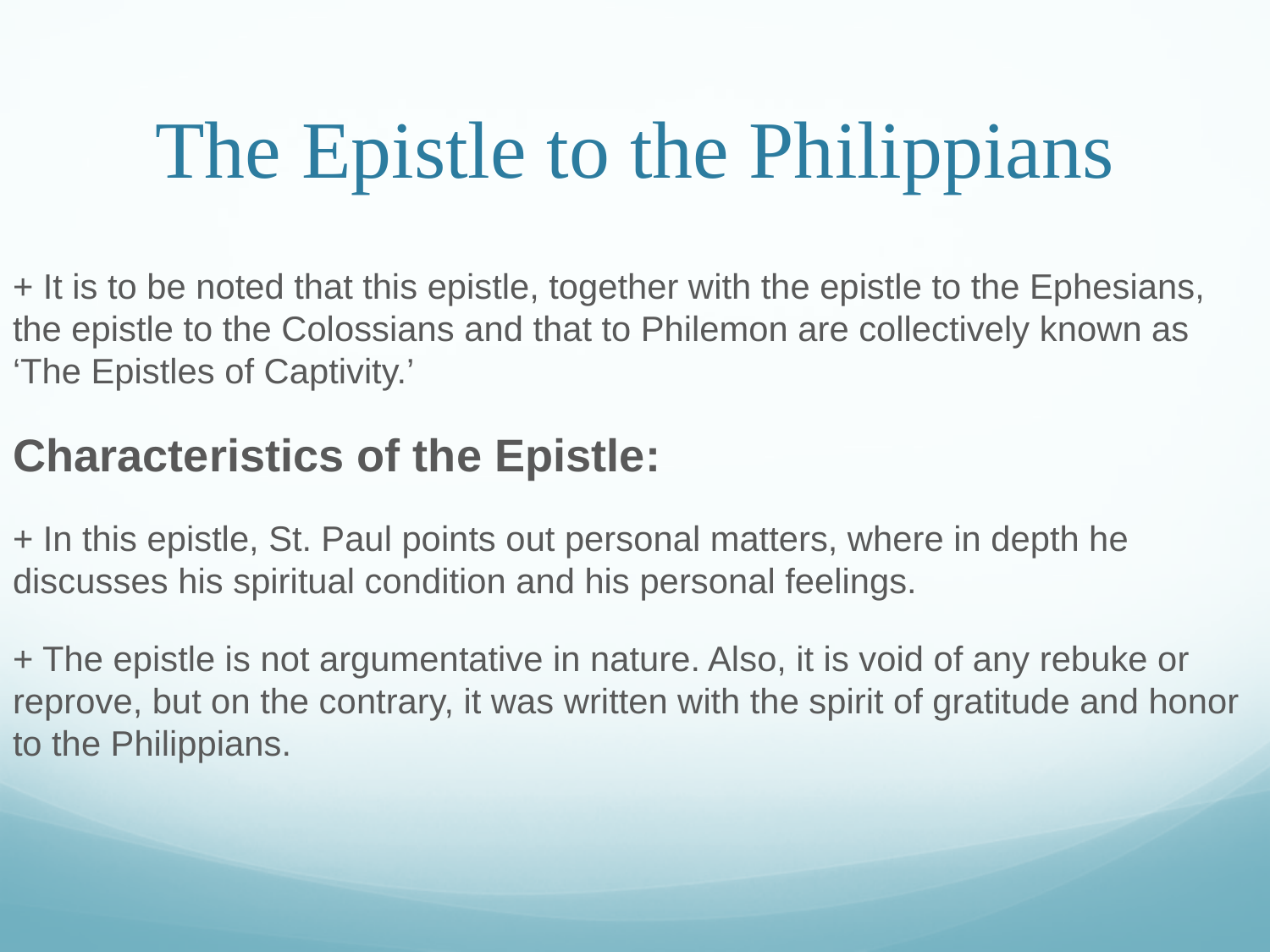

# The Epistle to the Philippians
+ It is to be noted that this epistle, together with the epistle to the Ephesians, the epistle to the Colossians and that to Philemon are collectively known as ‘The Epistles of Captivity.’
Characteristics of the Epistle:
+ In this epistle, St. Paul points out personal matters, where in depth he discusses his spiritual condition and his personal feelings.
+ The epistle is not argumentative in nature. Also, it is void of any rebuke or reprove, but on the contrary, it was written with the spirit of gratitude and honor to the Philippians.